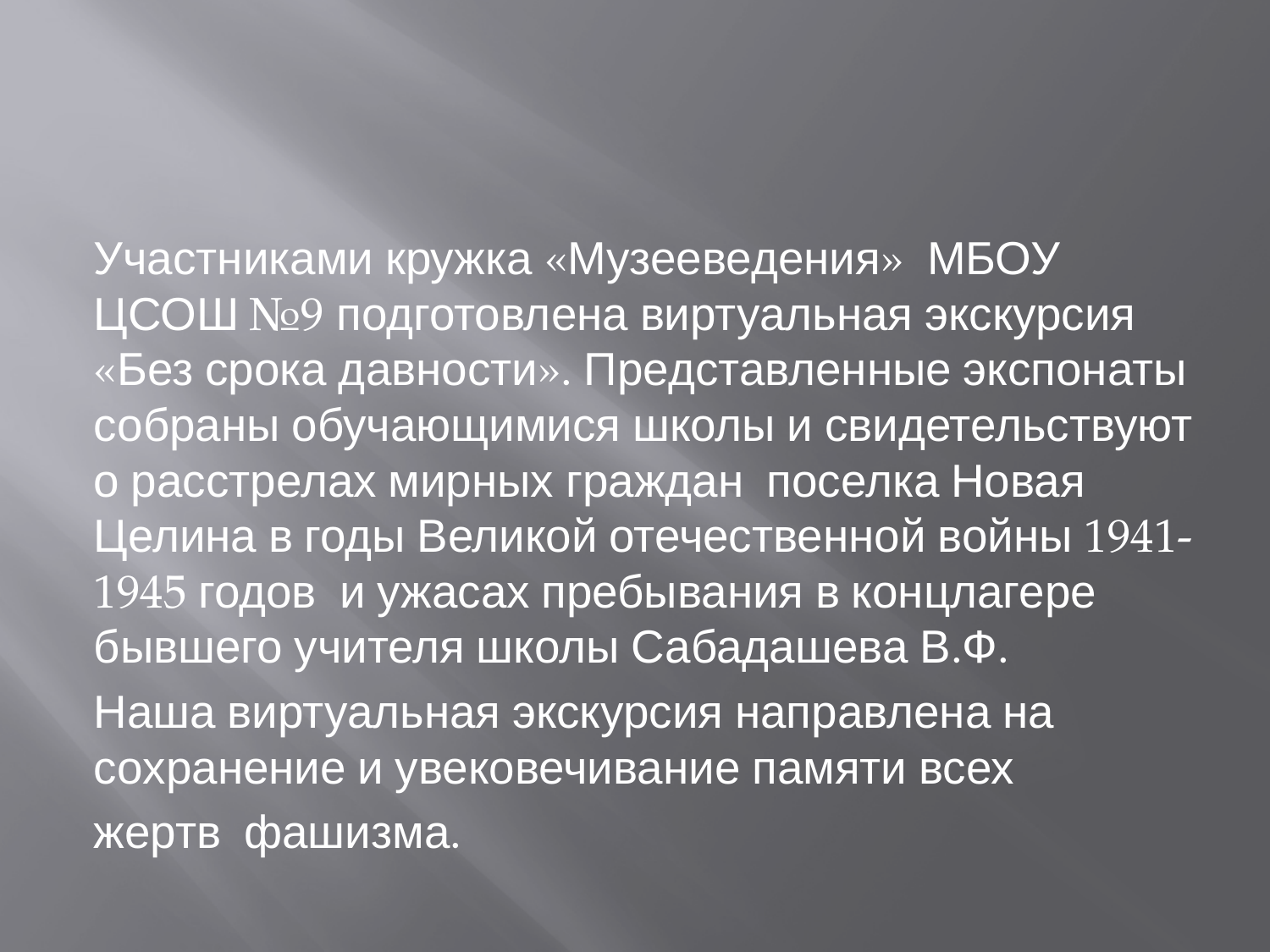

#
Участниками кружка «Музееведения»  МБОУ ЦСОШ №9 подготовлена виртуальная экскурсия «Без срока давности». Представленные экспонаты собраны обучающимися школы и свидетельствуют о расстрелах мирных граждан  поселка Новая Целина в годы Великой отечественной войны 1941-1945 годов  и ужасах пребывания в концлагере   бывшего учителя школы Сабадашева В.Ф.
Наша виртуальная экскурсия направлена на сохранение и увековечивание памяти всех
жертв  фашизма.